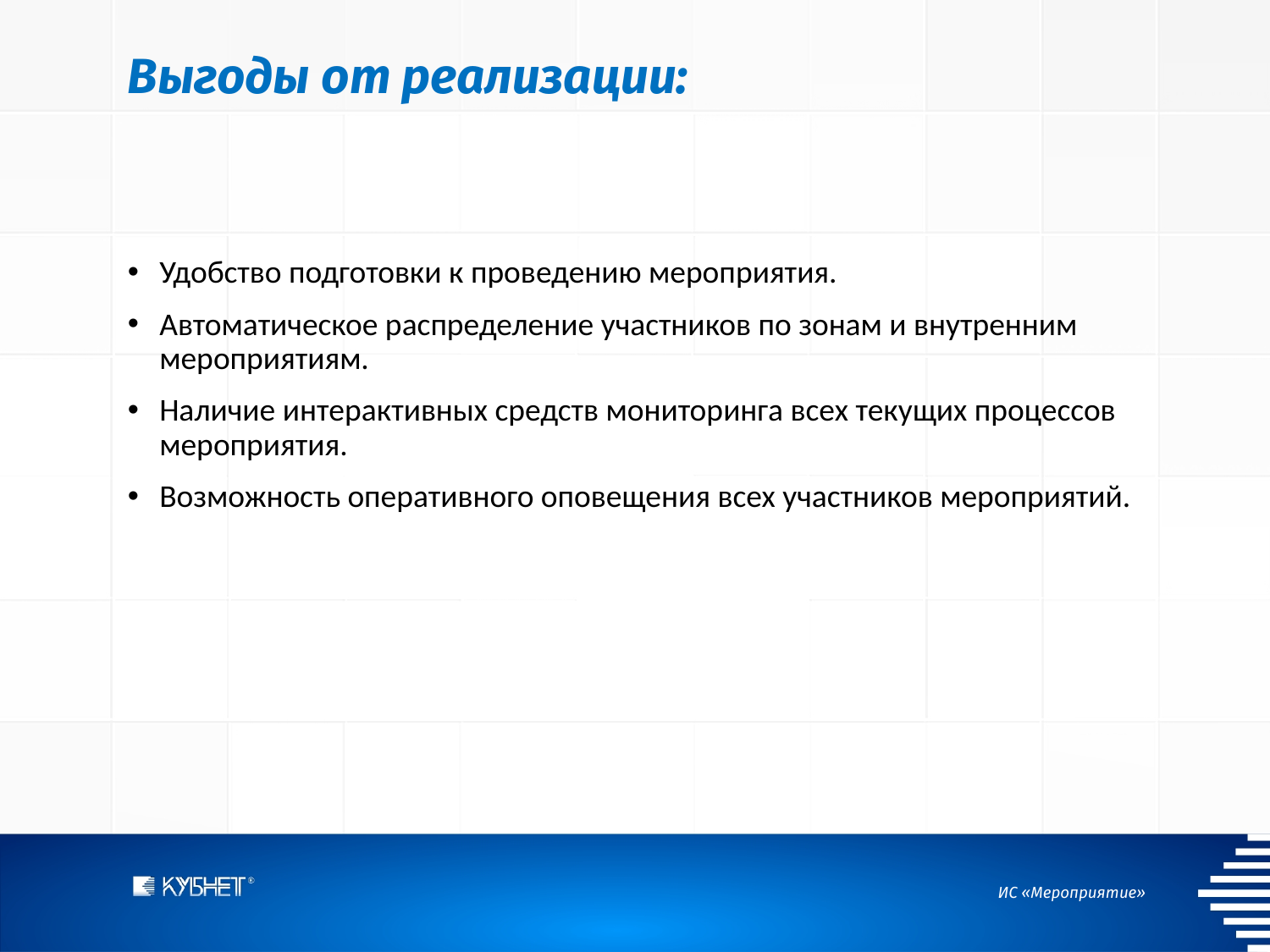

Выгоды от реализации:
Удобство подготовки к проведению мероприятия.
Автоматическое распределение участников по зонам и внутренним мероприятиям.
Наличие интерактивных средств мониторинга всех текущих процессов мероприятия.
Возможность оперативного оповещения всех участников мероприятий.